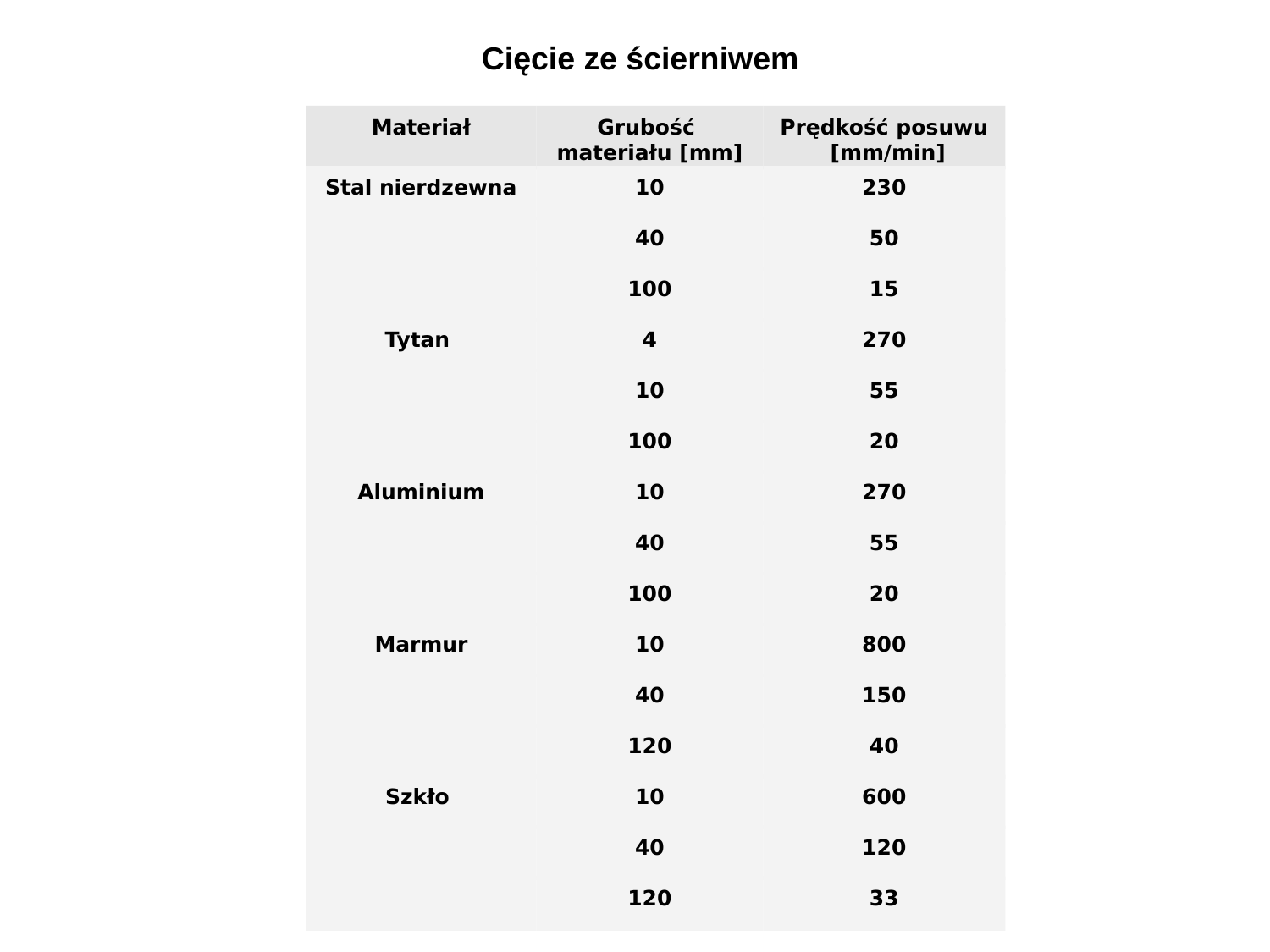

Cięcie ze ścierniwem

Materiał

Grubość
materiału [mm]

Prędkość posuwu
 [mm/min]

Stal nierdzewna

10

230

40

50

100

15

Tytan

4

270

10

55

100

20

Aluminium

10

270

40

55

100

20

Marmur

10

800

40

150

120

40

Szkło

10

600

40

120

120

33